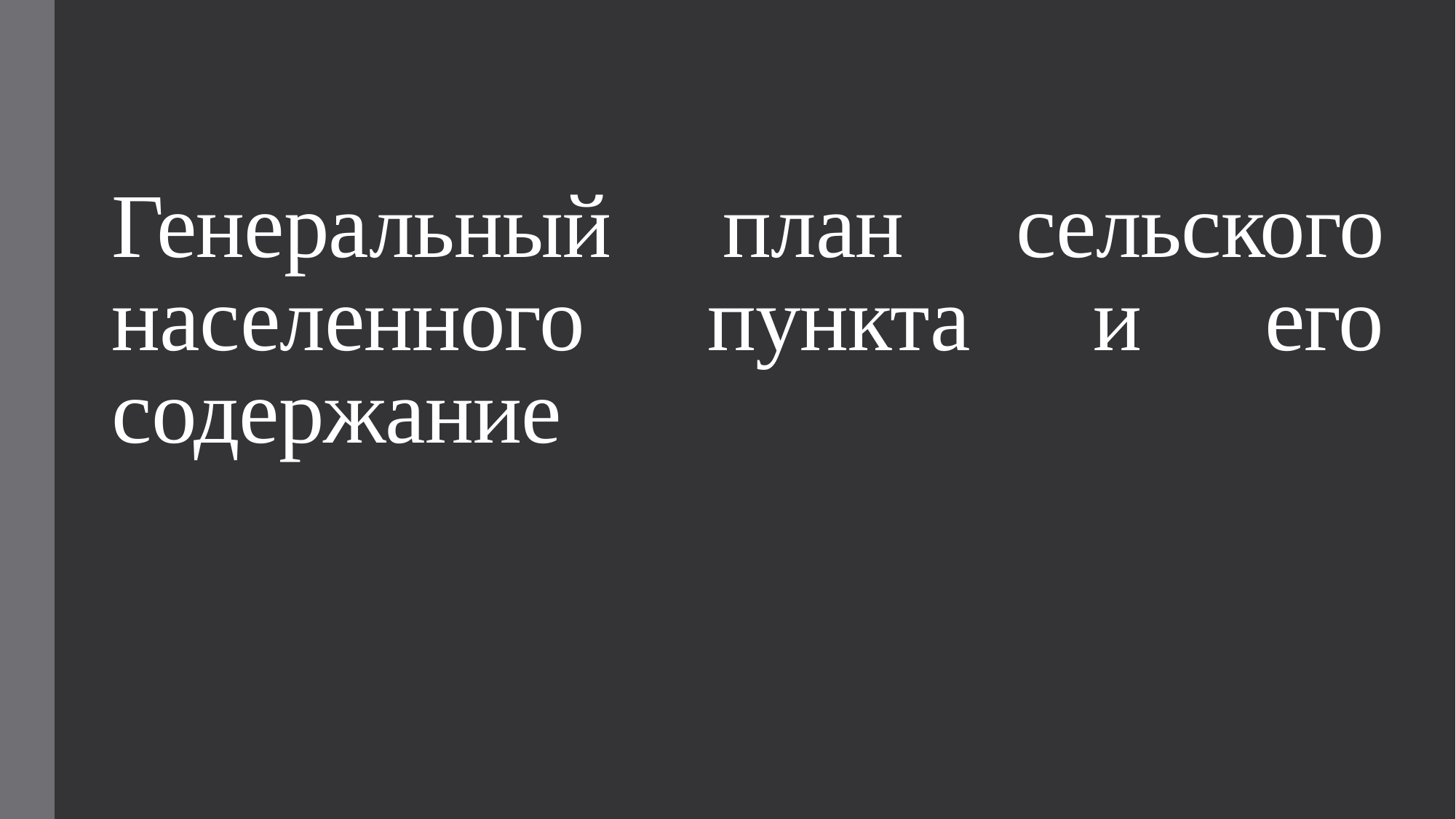

# Генеральный план сельского населенного пункта и его содержание